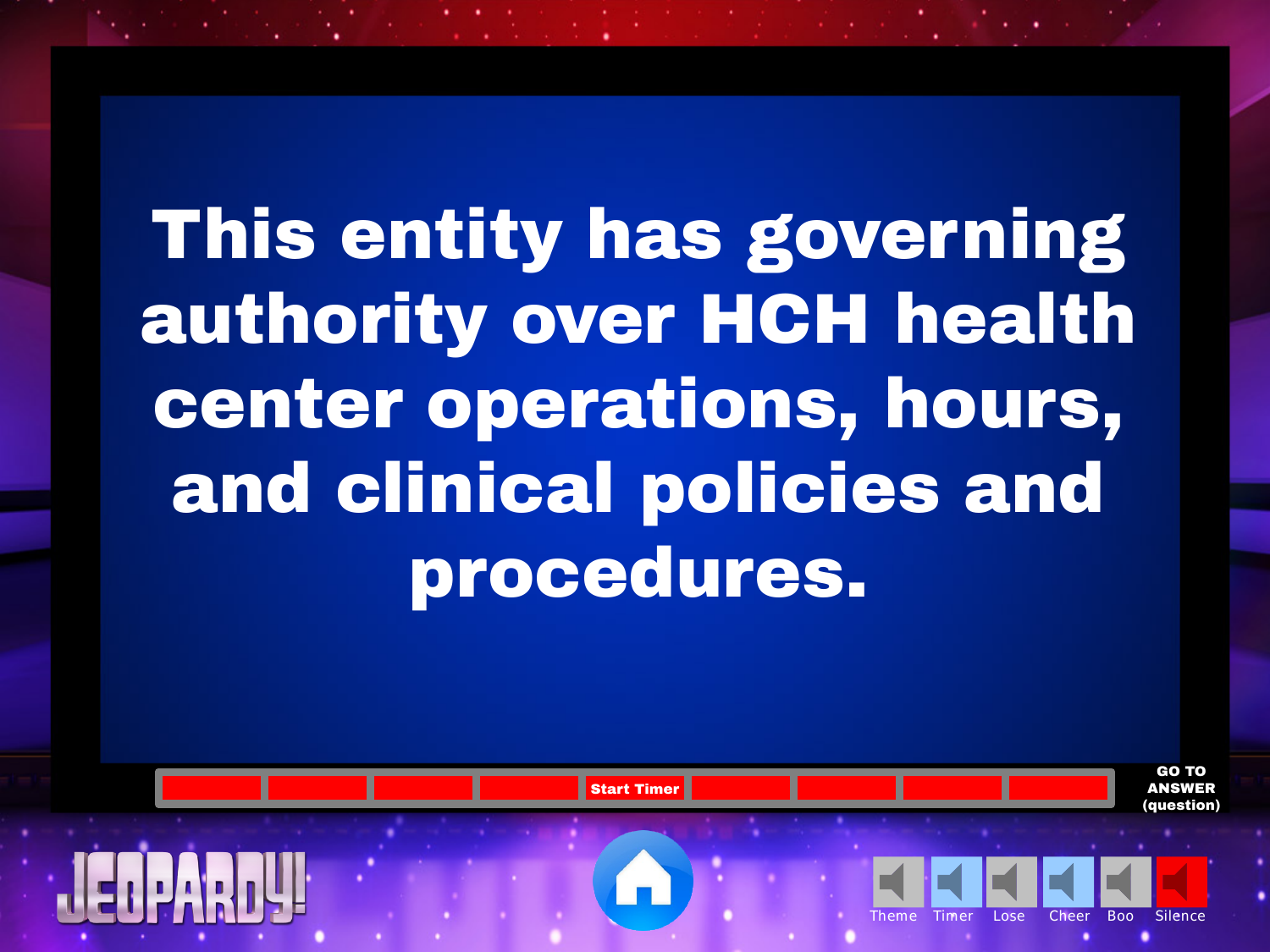

This entity has governing authority over HCH health center operations, hours, and clinical policies and procedures.